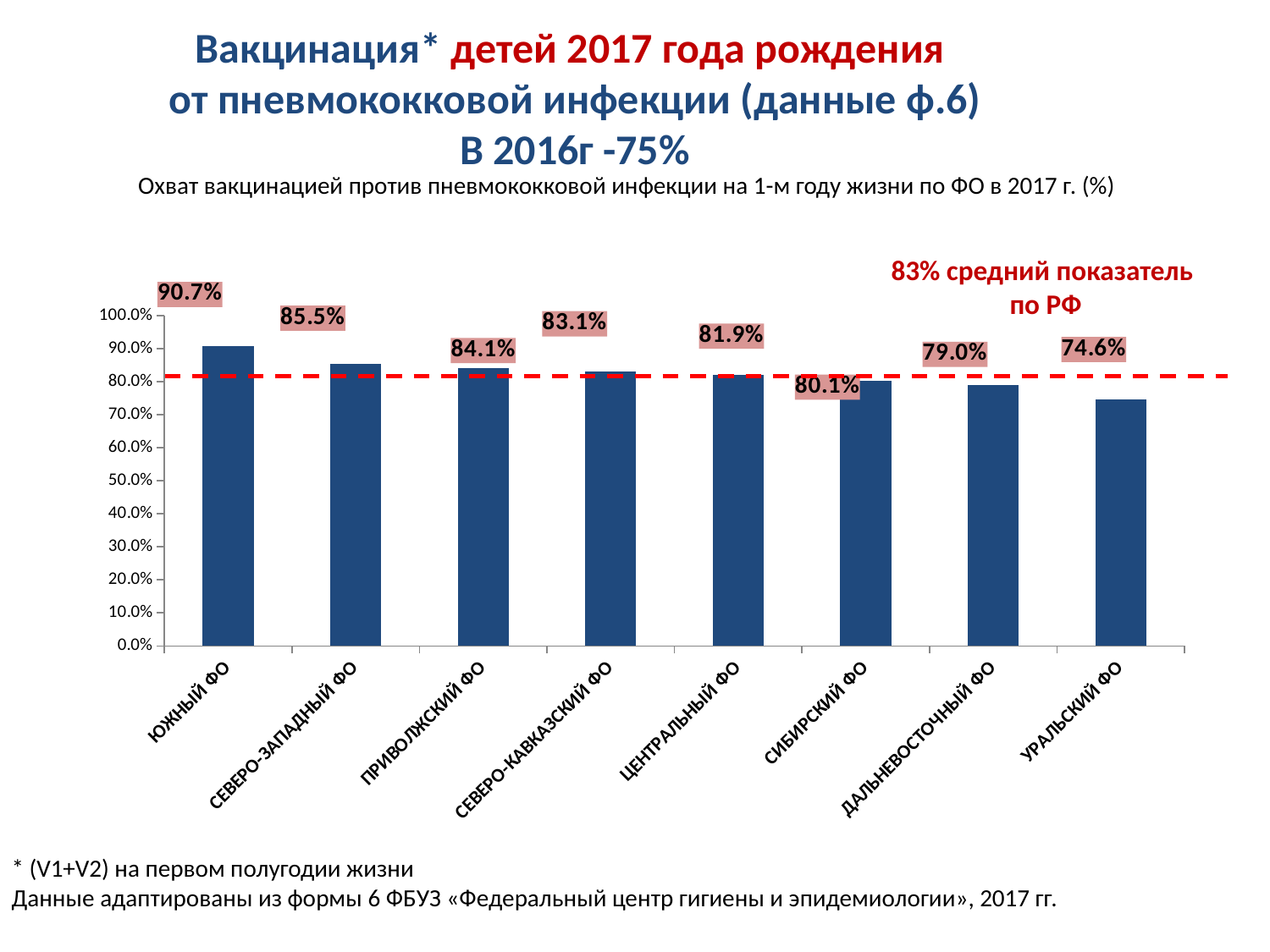

Вакцинация* детей 2017 года рождения
от пневмококковой инфекции (данные ф.6)
В 2016г -75%
# Охват вакцинацией против пневмококковой инфекции на 1-м году жизни по ФО в 2017 г. (%)

### Chart

| Category | охват детей от состоящих на учете 2016 |
|---|---|
| ЮЖНЫЙ ФО | 0.9065869121386869 |
| СЕВЕРО-ЗАПАДНЫЙ ФО | 0.8545749289874617 |
| ПРИВОЛЖСКИЙ ФО | 0.8409480829479338 |
| СЕВЕРО-КАВКАЗСКИЙ ФО | 0.8308440753594447 |
| ЦЕНТРАЛЬНЫЙ ФО | 0.819165343996949 |
| СИБИРСКИЙ ФО | 0.801216770268483 |
| ДАЛЬНЕВОСТОЧНЫЙ ФО | 0.7901774086186438 |
| УРАЛЬСКИЙ ФО | 0.7464635768781733 |
83% средний показатель
по РФ
* (V1+V2) на первом полугодии жизни
Данные адаптированы из формы 6 ФБУЗ «Федеральный центр гигиены и эпидемиологии», 2017 гг.